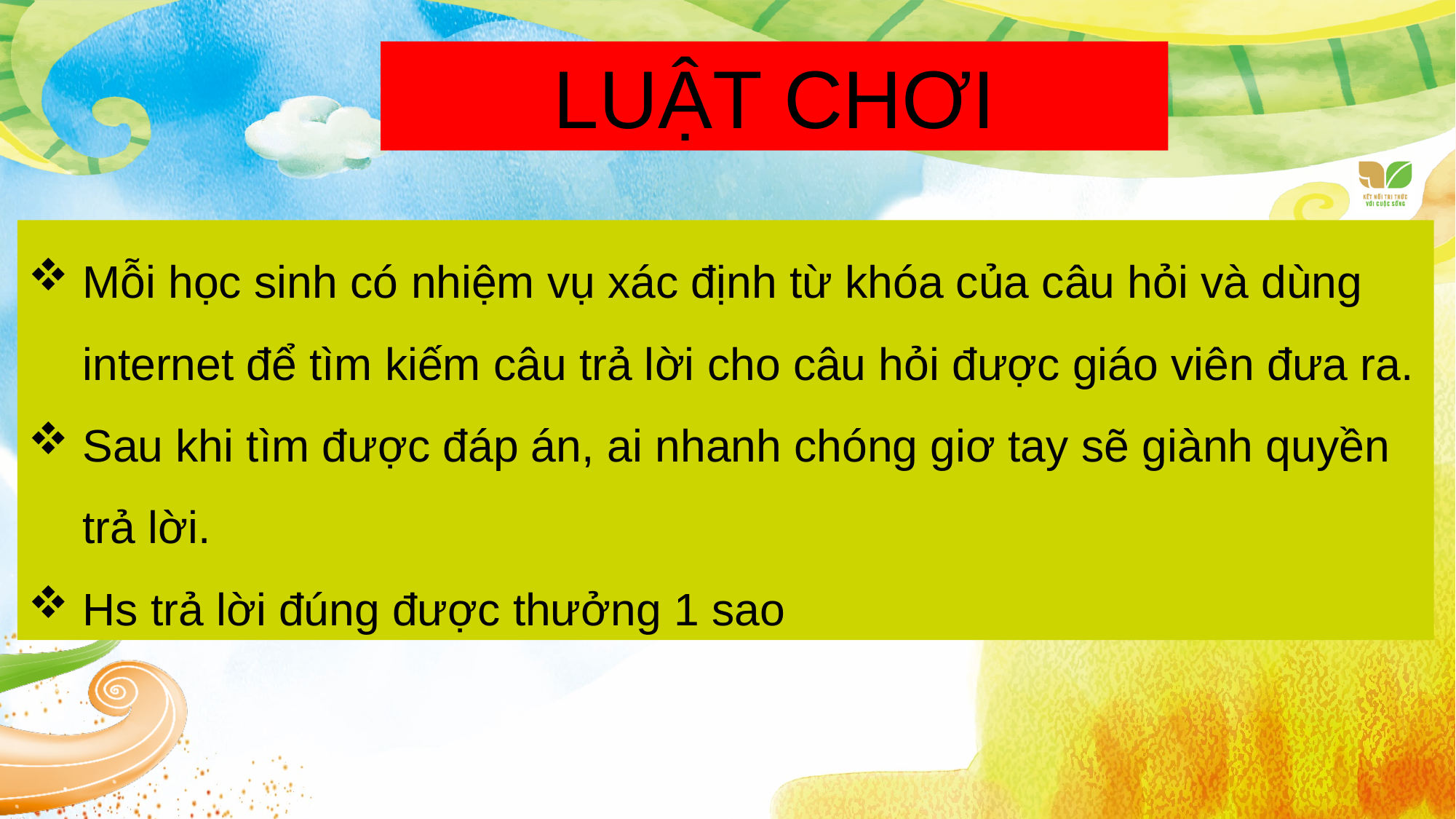

LUẬT CHƠI
Mỗi học sinh có nhiệm vụ xác định từ khóa của câu hỏi và dùng internet để tìm kiếm câu trả lời cho câu hỏi được giáo viên đưa ra.
Sau khi tìm được đáp án, ai nhanh chóng giơ tay sẽ giành quyền trả lời.
Hs trả lời đúng được thưởng 1 sao